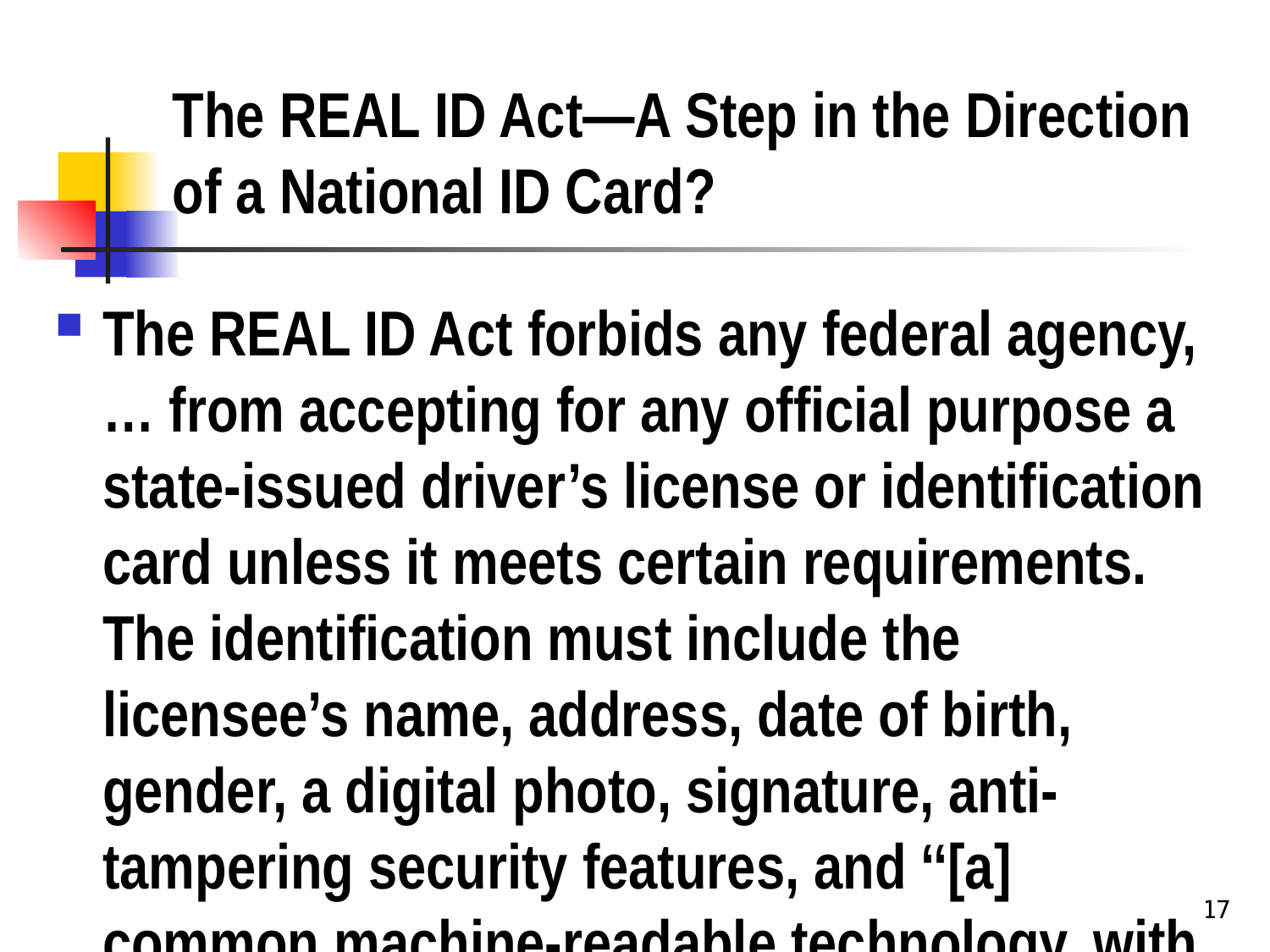

# The REAL ID Act—A Step in the Direction of a National ID Card?
The REAL ID Act forbids any federal agency, … from accepting for any official purpose a state-issued driver’s license or identification card unless it meets certain requirements. The identification must include the licensee’s name, address, date of birth, gender, a digital photo, signature, anti-tampering security features, and ‘‘[a] common machine-readable technology, with defined minimum data elements.’’ Id. §202(b)(9), 119 Stat. at 312.
17